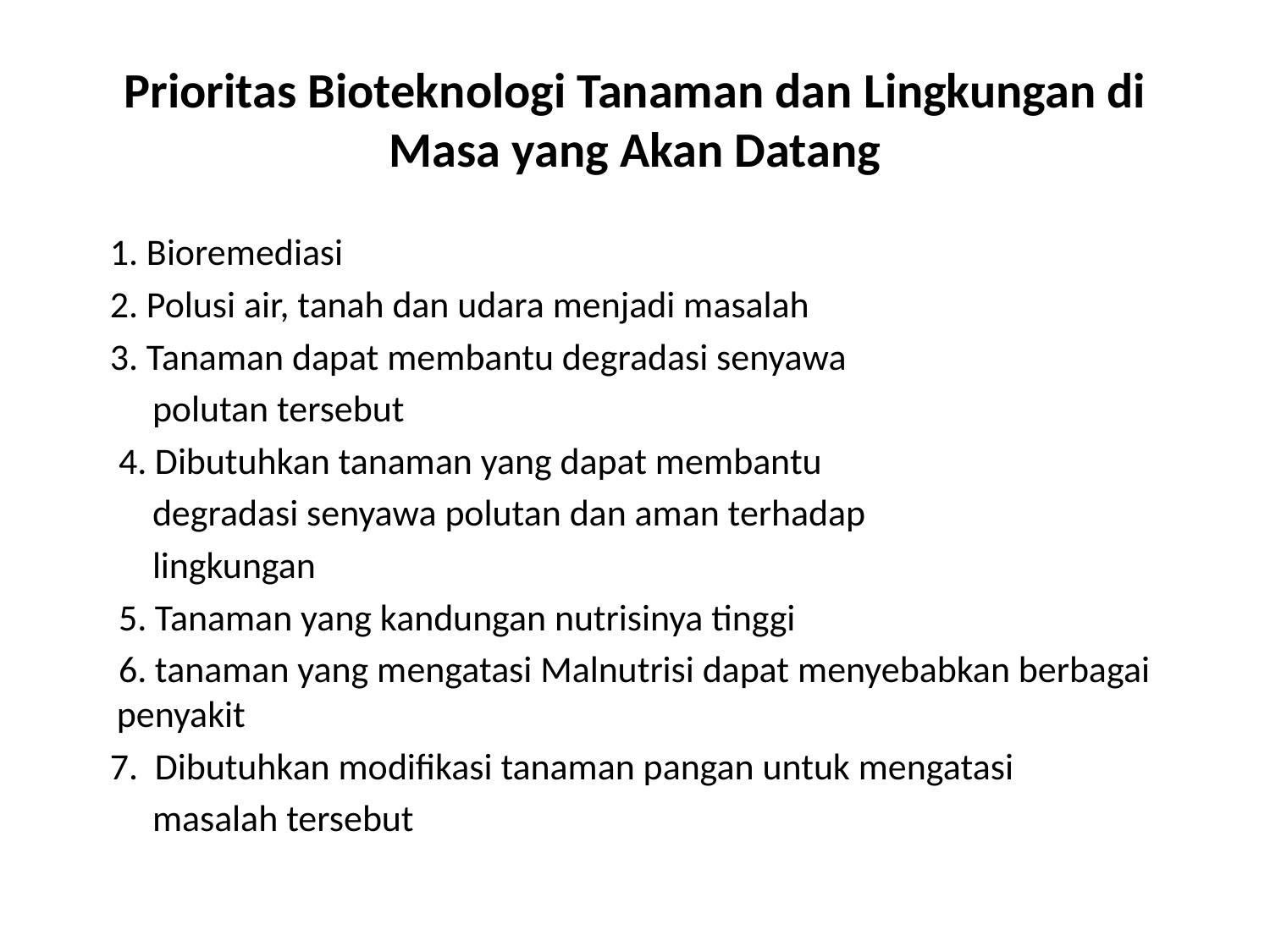

# Prioritas Bioteknologi Tanaman dan Lingkungan di Masa yang Akan Datang
    1. Bioremediasi
    2. Polusi air, tanah dan udara menjadi masalah
    3. Tanaman dapat membantu degradasi senyawa
         polutan tersebut
     4. Dibutuhkan tanaman yang dapat membantu
         degradasi senyawa polutan dan aman terhadap
         lingkungan
     5. Tanaman yang kandungan nutrisinya tinggi
     6. tanaman yang mengatasi Malnutrisi dapat menyebabkan berbagai penyakit
    7.  Dibutuhkan modifikasi tanaman pangan untuk mengatasi
         masalah tersebut